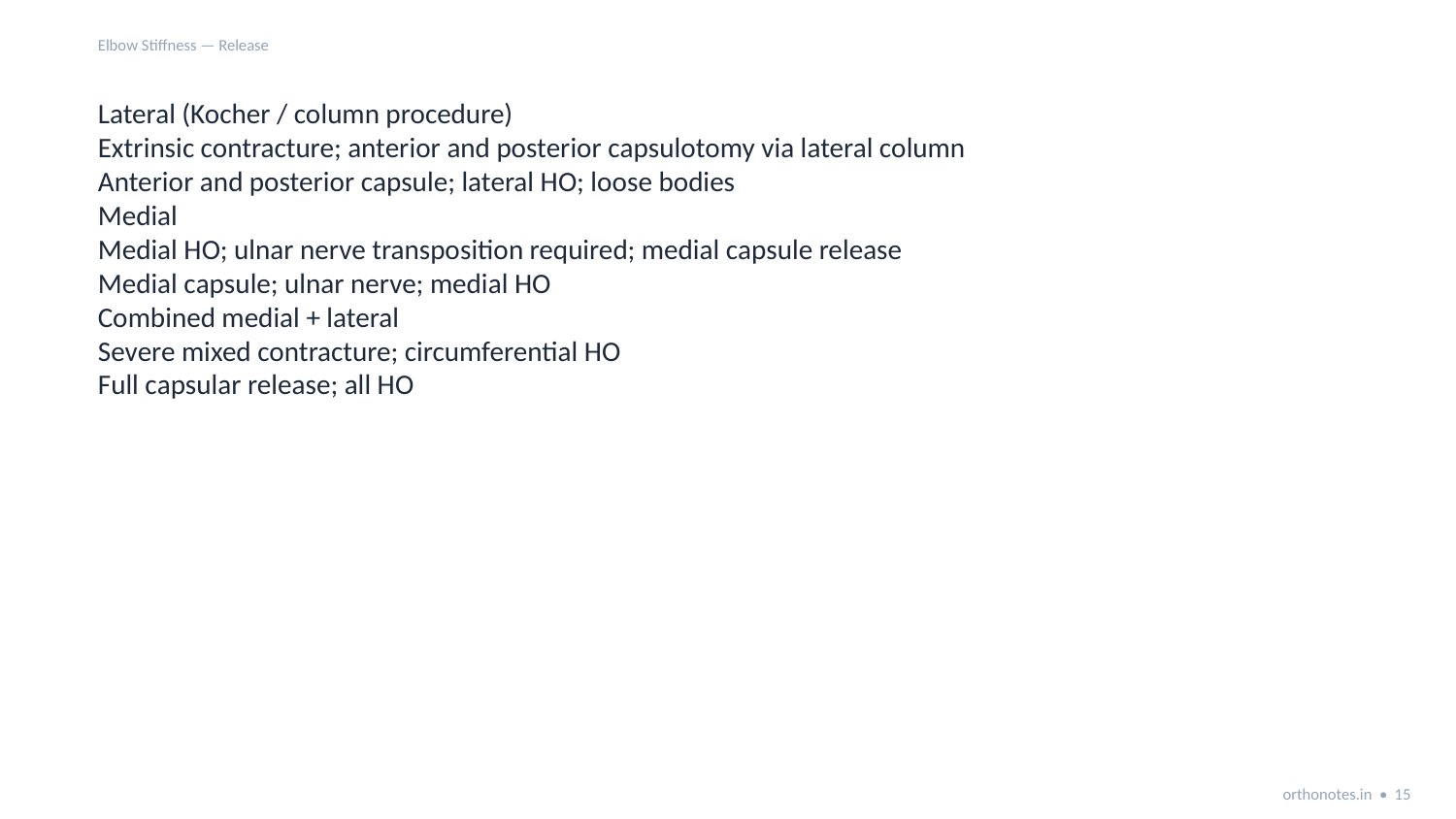

Elbow Stiffness — Release
Lateral (Kocher / column procedure)
Extrinsic contracture; anterior and posterior capsulotomy via lateral column
Anterior and posterior capsule; lateral HO; loose bodies
Medial
Medial HO; ulnar nerve transposition required; medial capsule release
Medial capsule; ulnar nerve; medial HO
Combined medial + lateral
Severe mixed contracture; circumferential HO
Full capsular release; all HO
orthonotes.in  •  15